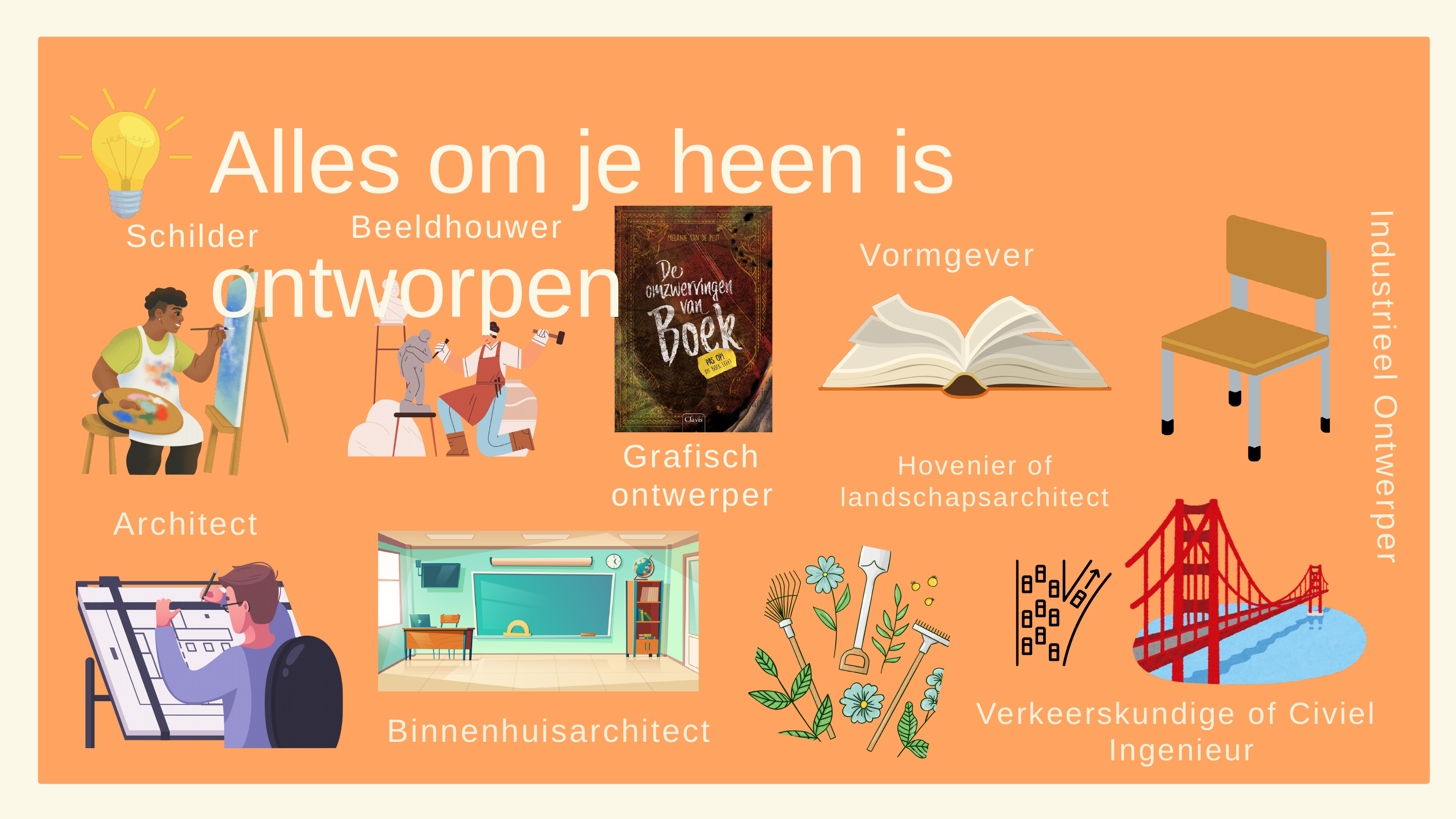

Alles om je heen is ontworpen

Beeldhouwer

Schilder

Vormgever

Industrieel Ontwerper
Grafisch ontwerper
Hovenier of
landschapsarchitect

Architect

Verkeerskundige of Civiel
Ingenieur
Binnenhuisarchitect